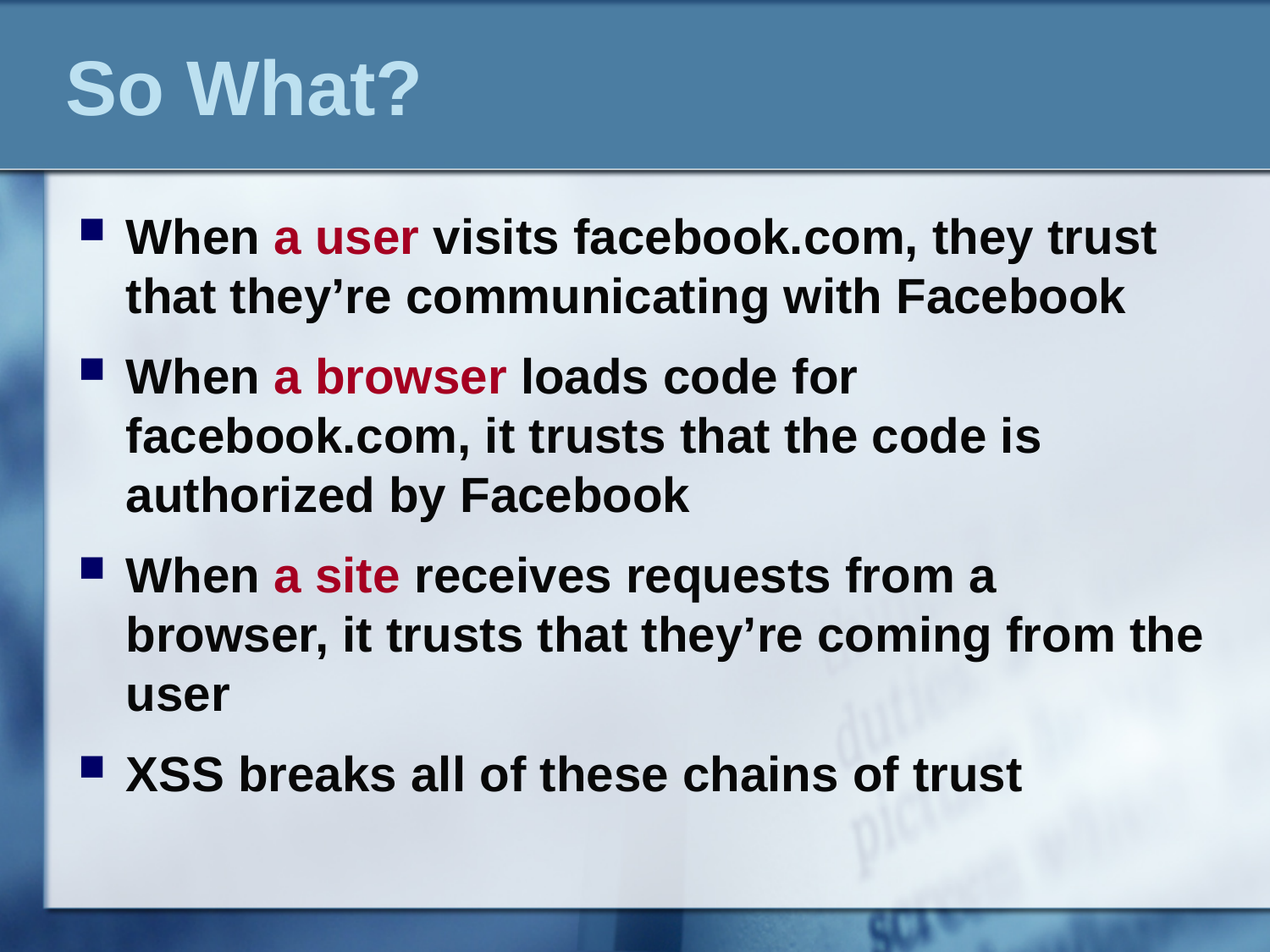

# So What?
When a user visits facebook.com, they trust that they’re communicating with Facebook
When a browser loads code for facebook.com, it trusts that the code is authorized by Facebook
When a site receives requests from a browser, it trusts that they’re coming from the user
XSS breaks all of these chains of trust